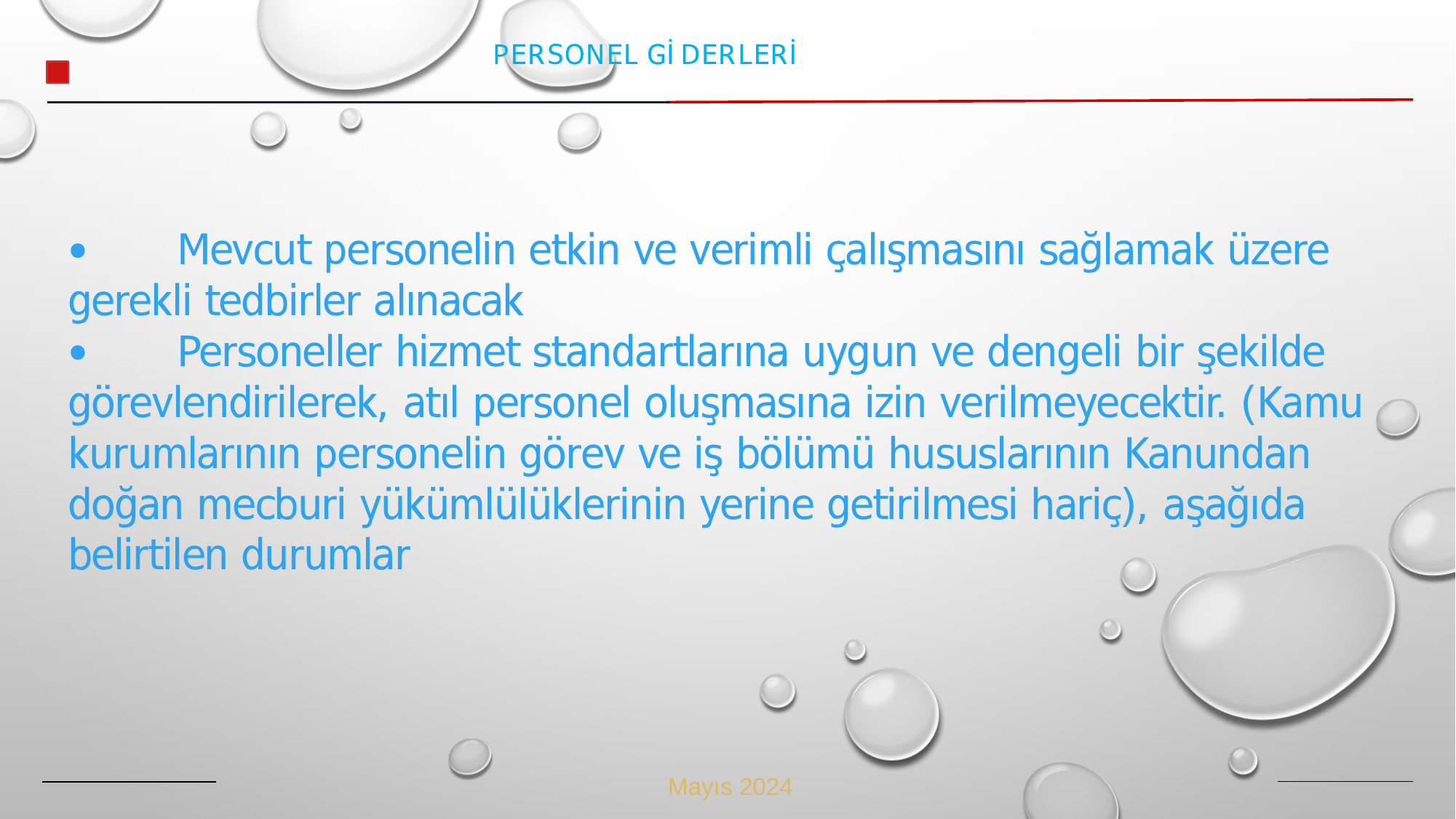

PERSONEL GİDERLERİ

•	Mevcut personelin etkin ve verimli çalışmasını sağlamak üzere gerekli tedbirler alınacak
•	Personeller hizmet standartlarına uygun ve dengeli bir şekilde görevlendirilerek, atıl personel oluşmasına izin verilmeyecektir. (Kamu kurumlarının personelin görev ve iş bölümü hususlarının Kanundan doğan mecburi yükümlülüklerinin yerine getirilmesi hariç), aşağıda belirtilen durumlar
Mayıs 2024